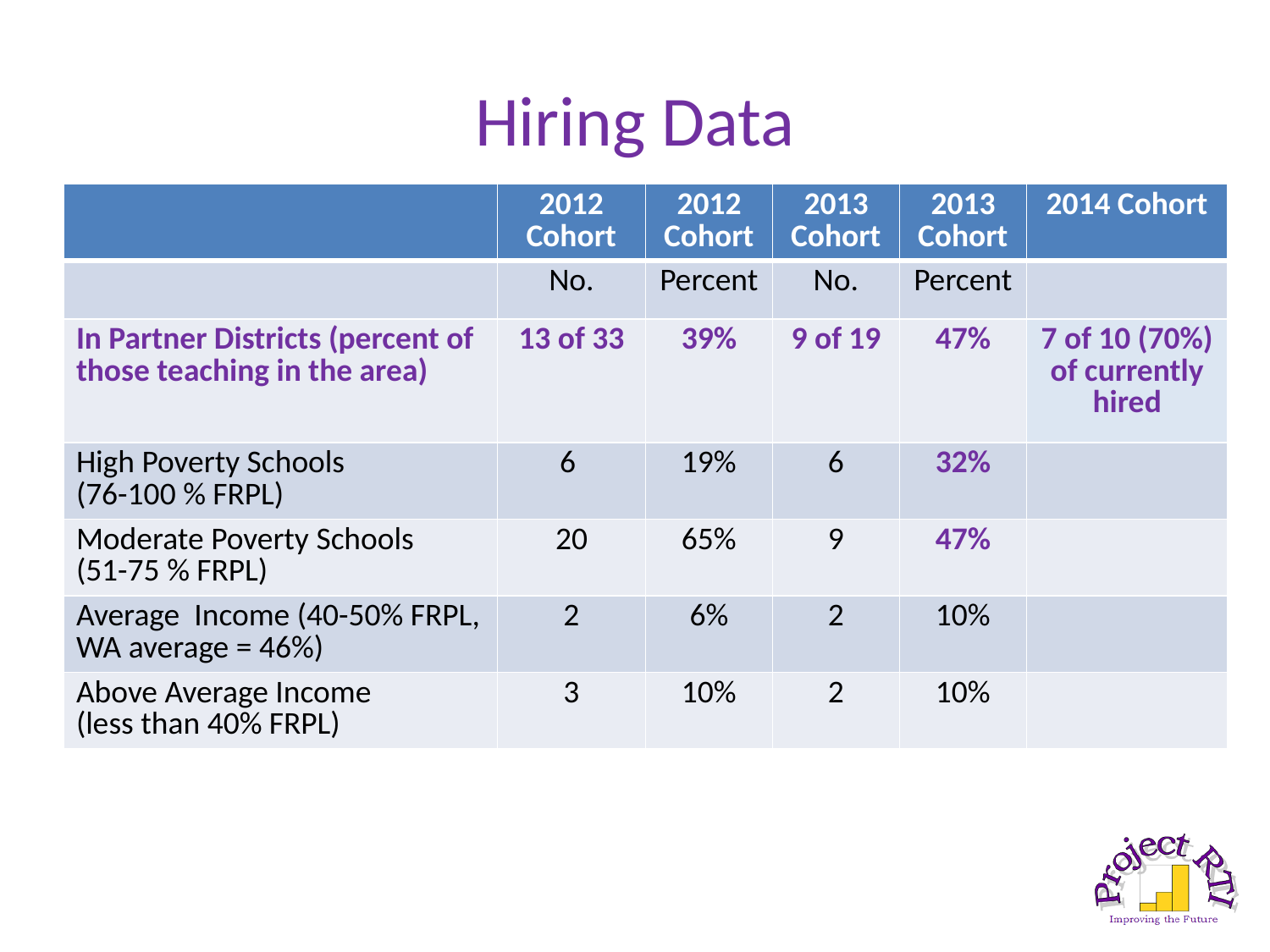

# Hiring Data
|  | 2012 Cohort | 2012 Cohort | 2013 Cohort | 2013 Cohort | 2014 Cohort |
| --- | --- | --- | --- | --- | --- |
|  | No. | Percent | No. | Percent |  |
| In Partner Districts (percent of those teaching in the area) | 13 of 33 | 39% | 9 of 19 | 47% | 7 of 10 (70%) of currently hired |
| High Poverty Schools (76-100 % FRPL) | 6 | 19% | 6 | 32% |  |
| Moderate Poverty Schools (51-75 % FRPL) | 20 | 65% | 9 | 47% |  |
| Average Income (40-50% FRPL, WA average = 46%) | 2 | 6% | 2 | 10% |  |
| Above Average Income (less than 40% FRPL) | 3 | 10% | 2 | 10% |  |